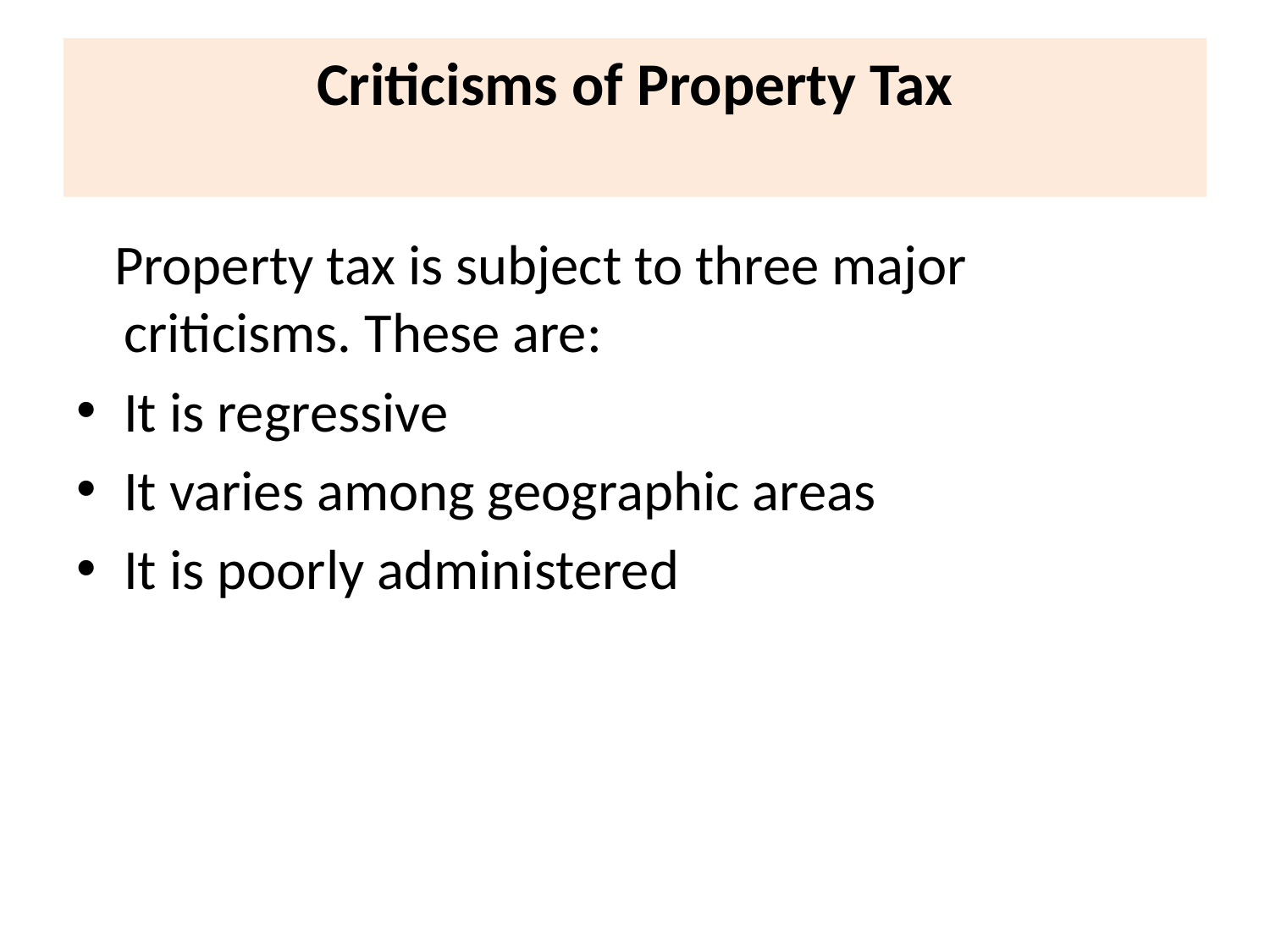

# Criticisms of Property Tax
   Property tax is subject to three major criticisms. These are:
It is regressive
It varies among geographic areas
It is poorly administered